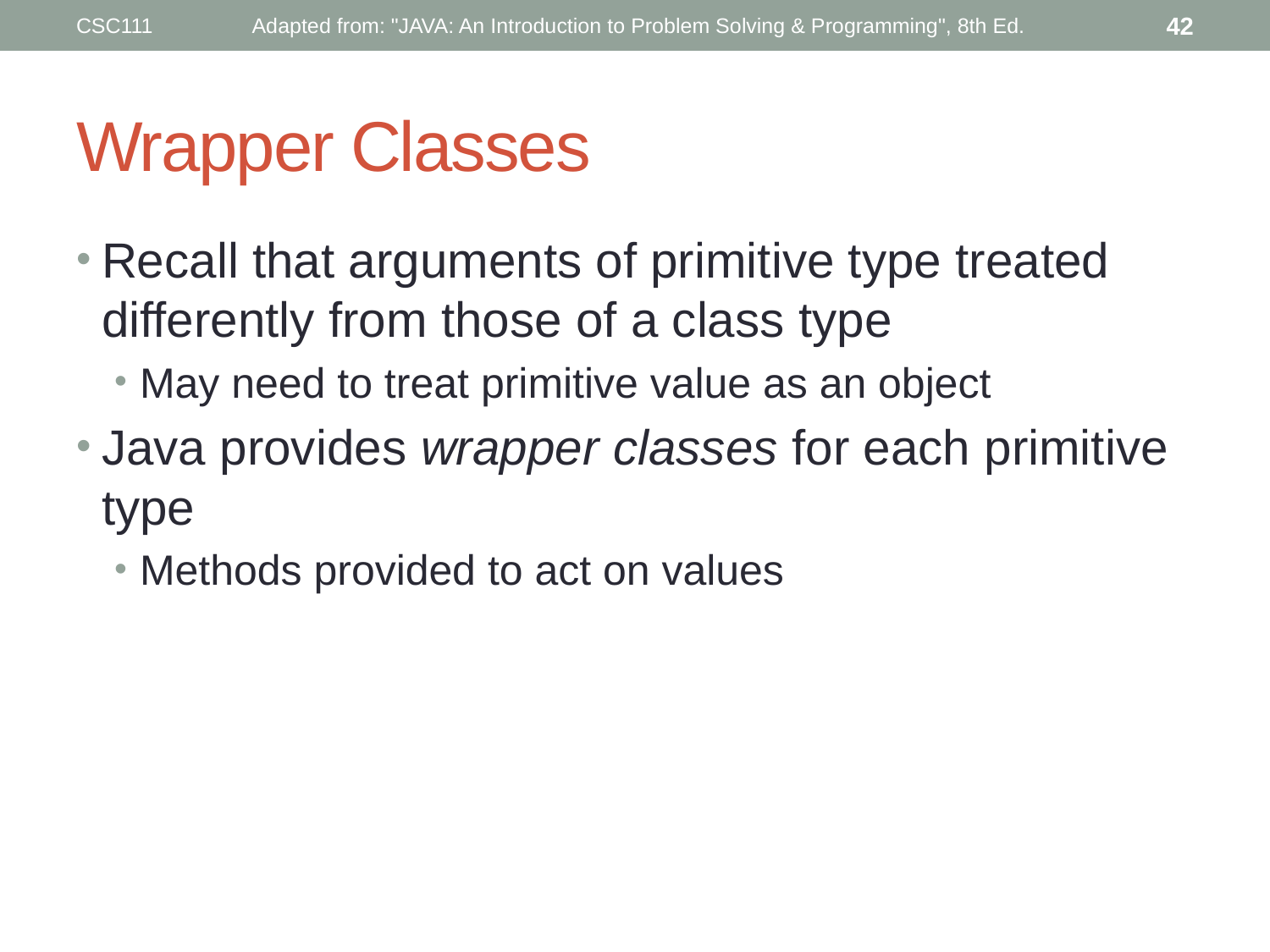

CSC111
Adapted from: "JAVA: An Introduction to Problem Solving & Programming", 8th Ed.
42
# Wrapper Classes
Recall that arguments of primitive type treated differently from those of a class type
May need to treat primitive value as an object
Java provides wrapper classes for each primitive type
Methods provided to act on values